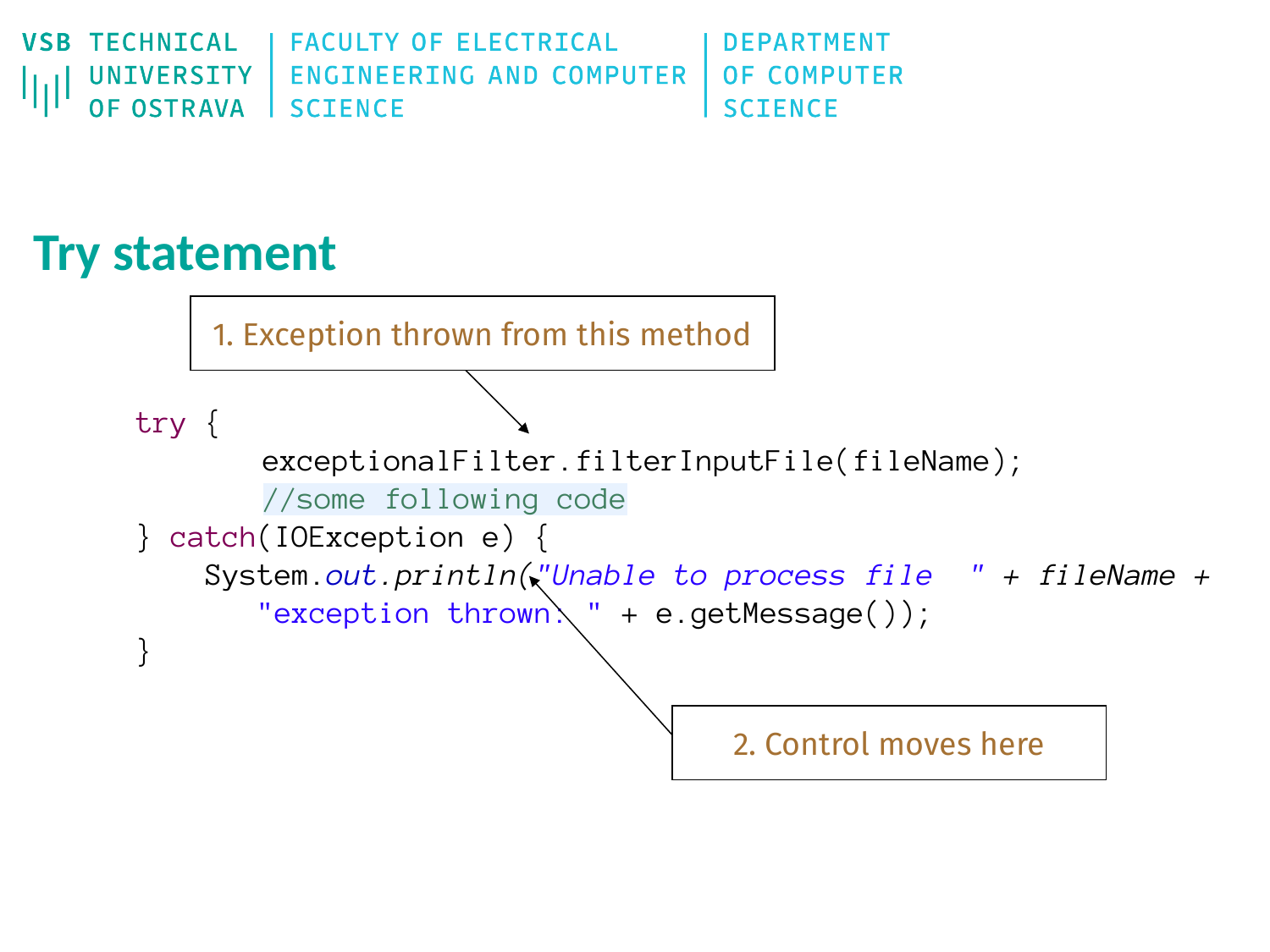

# Try statement
1. Exception thrown from this method

try {
	exceptionalFilter.filterInputFile(fileName);
	//some following code
} catch(IOException e) {
    System.out.println("Unable to process file  " + fileName +
       "exception thrown: " + e.getMessage());
}

2. Control moves here